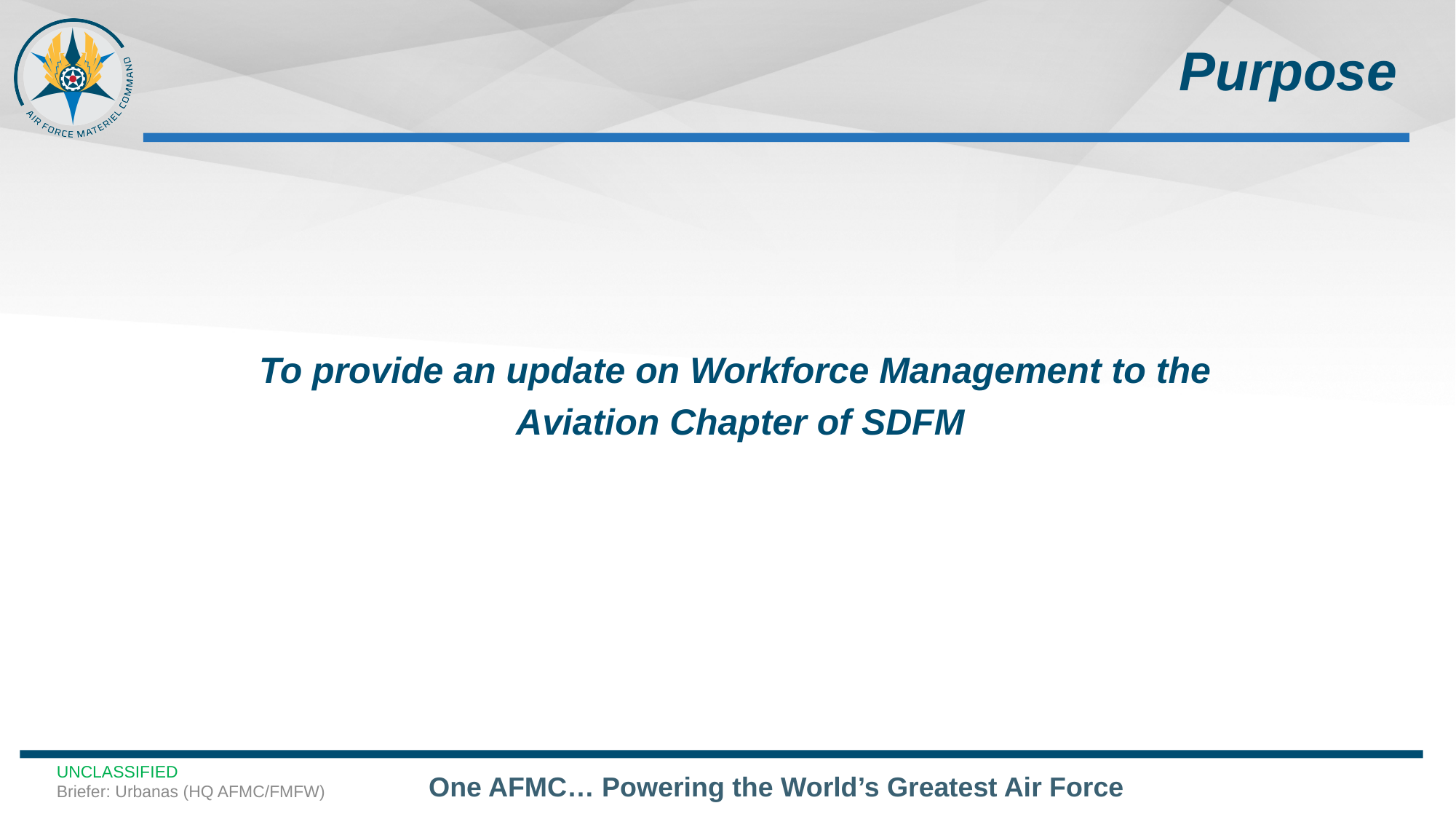

# Purpose

To provide an update on Workforce Management to the
Aviation Chapter of SDFM
UNCLASSIFIED
Briefer: Urbanas (HQ AFMC/FMFW)